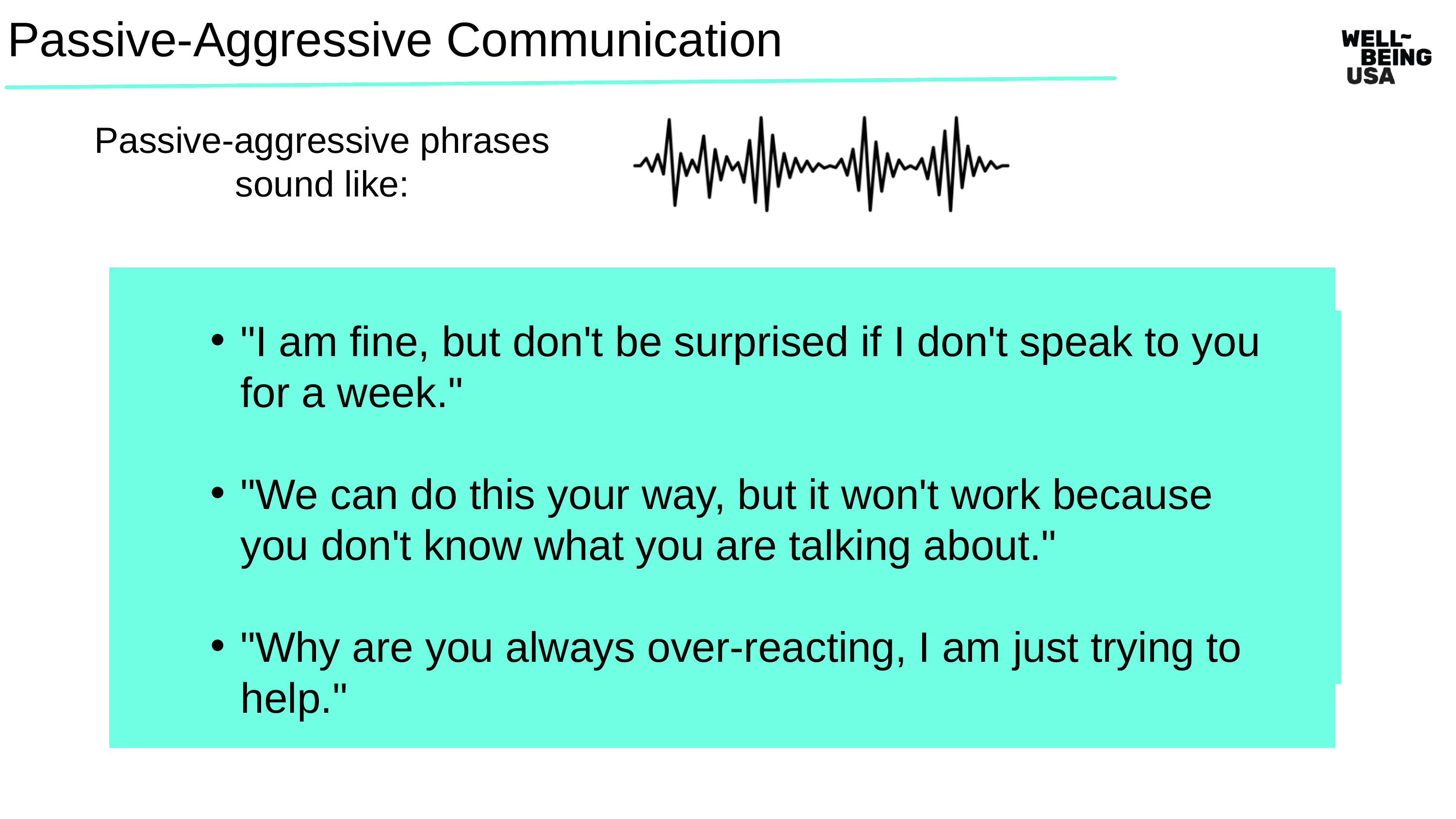

Passive-Aggressive Communication

Passive-aggressive phrases sound like:

"I am fine, but don't be surprised if I don't speak to you for a week."

"We can do this your way, but it won't work because you don't know what you are talking about."

"Why are you always over-reacting, I am just trying to help."